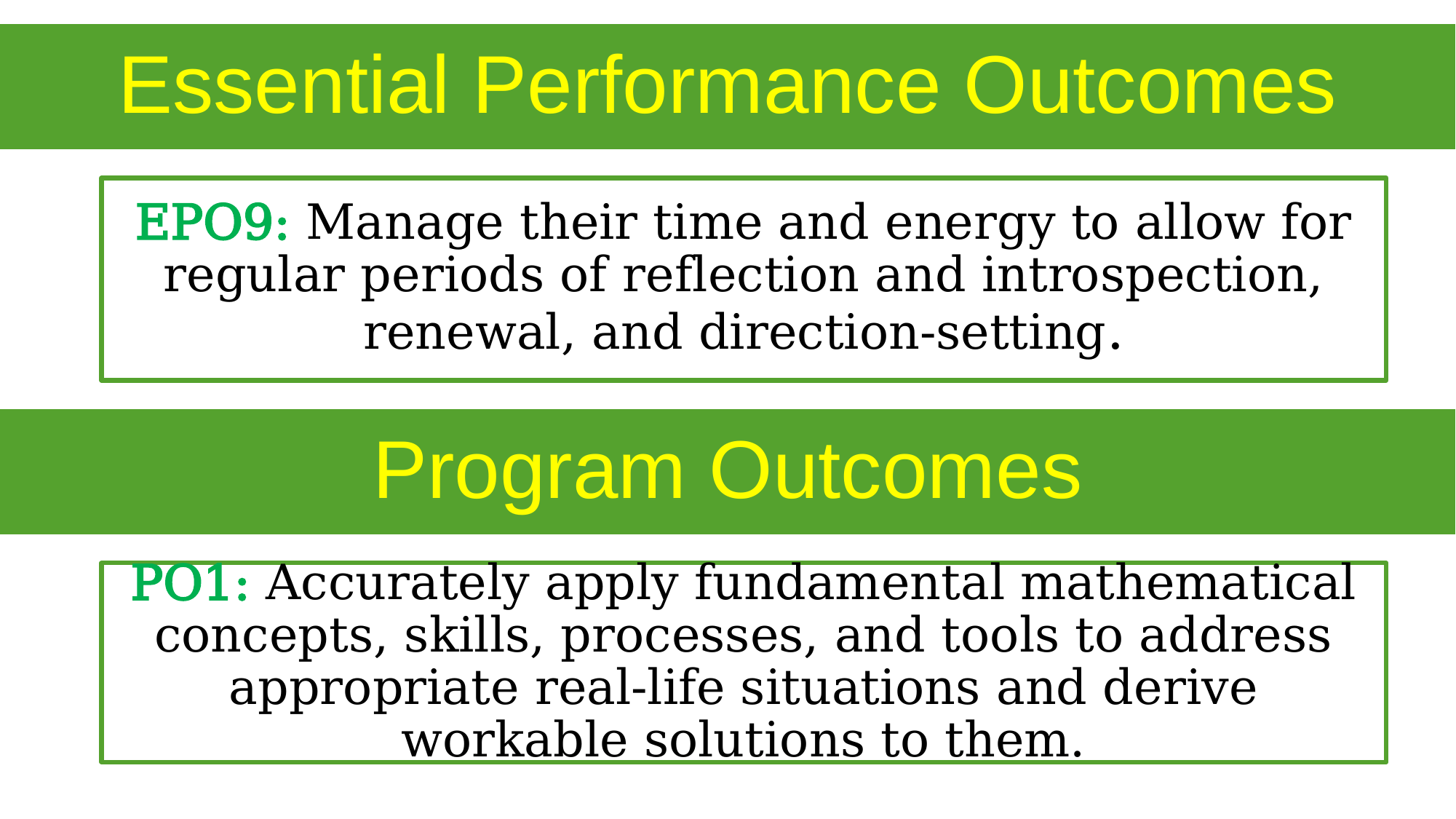

Essential Performance Outcomes
EPO9: Manage their time and energy to allow for regular periods of reflection and introspection, renewal, and direction-setting.
Program Outcomes
PO1: Accurately apply fundamental mathematical concepts, skills, processes, and tools to address appropriate real-life situations and derive workable solutions to them.